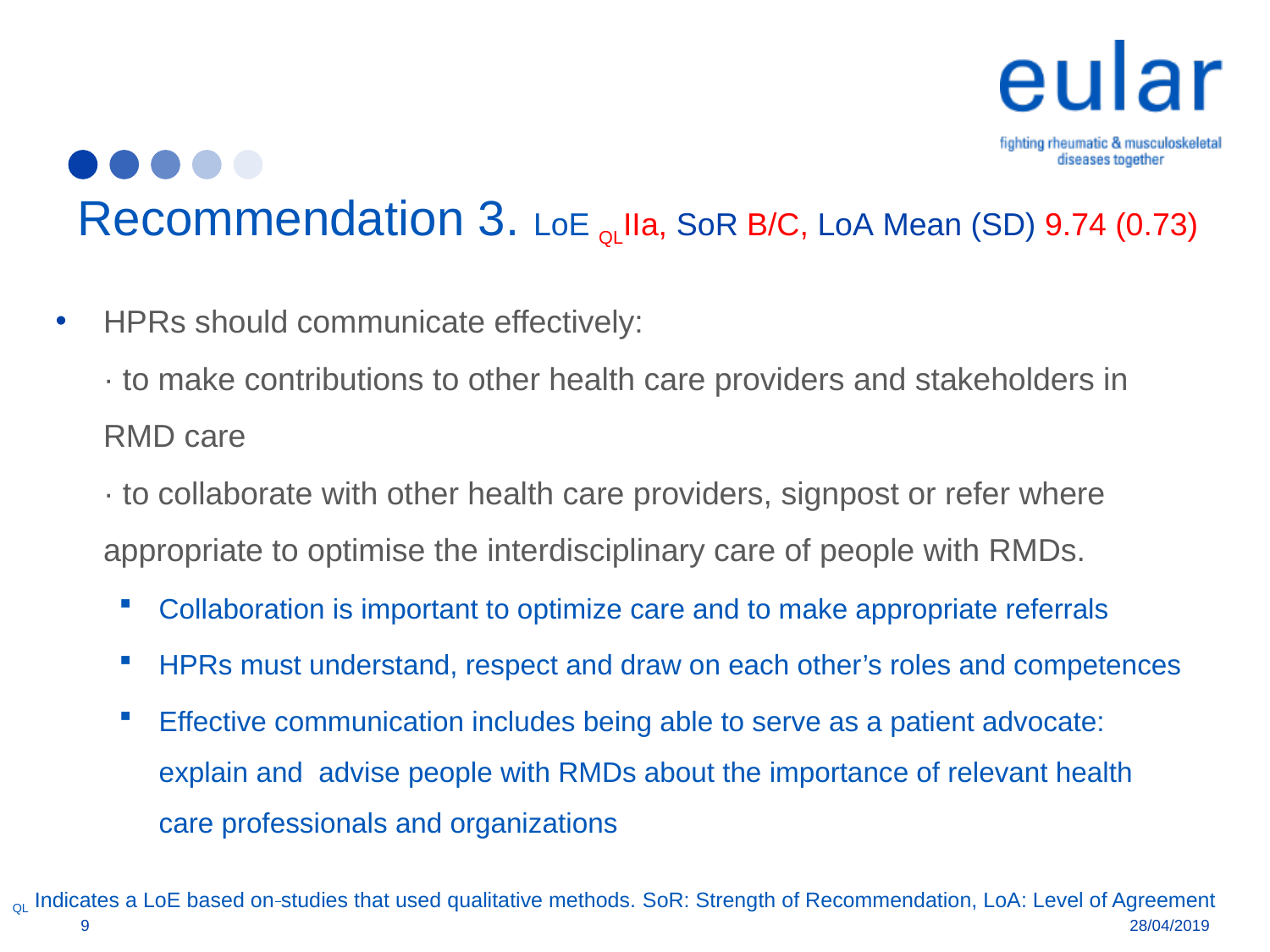

# Recommendation 3. LoE QLIIa, SoR B/C, LoA Mean (SD) 9.74 (0.73)
HPRs should communicate effectively:
· to make contributions to other health care providers and stakeholders in RMD care
· to collaborate with other health care providers, signpost or refer where appropriate to optimise the interdisciplinary care of people with RMDs.
Collaboration is important to optimize care and to make appropriate referrals
HPRs must understand, respect and draw on each other’s roles and competences
Effective communication includes being able to serve as a patient advocate: explain and  advise people with RMDs about the importance of relevant health care professionals and organizations

QL Indicates a LoE based on studies that used qualitative methods. SoR: Strength of Recommendation, LoA: Level of Agreement
9
28/04/2019